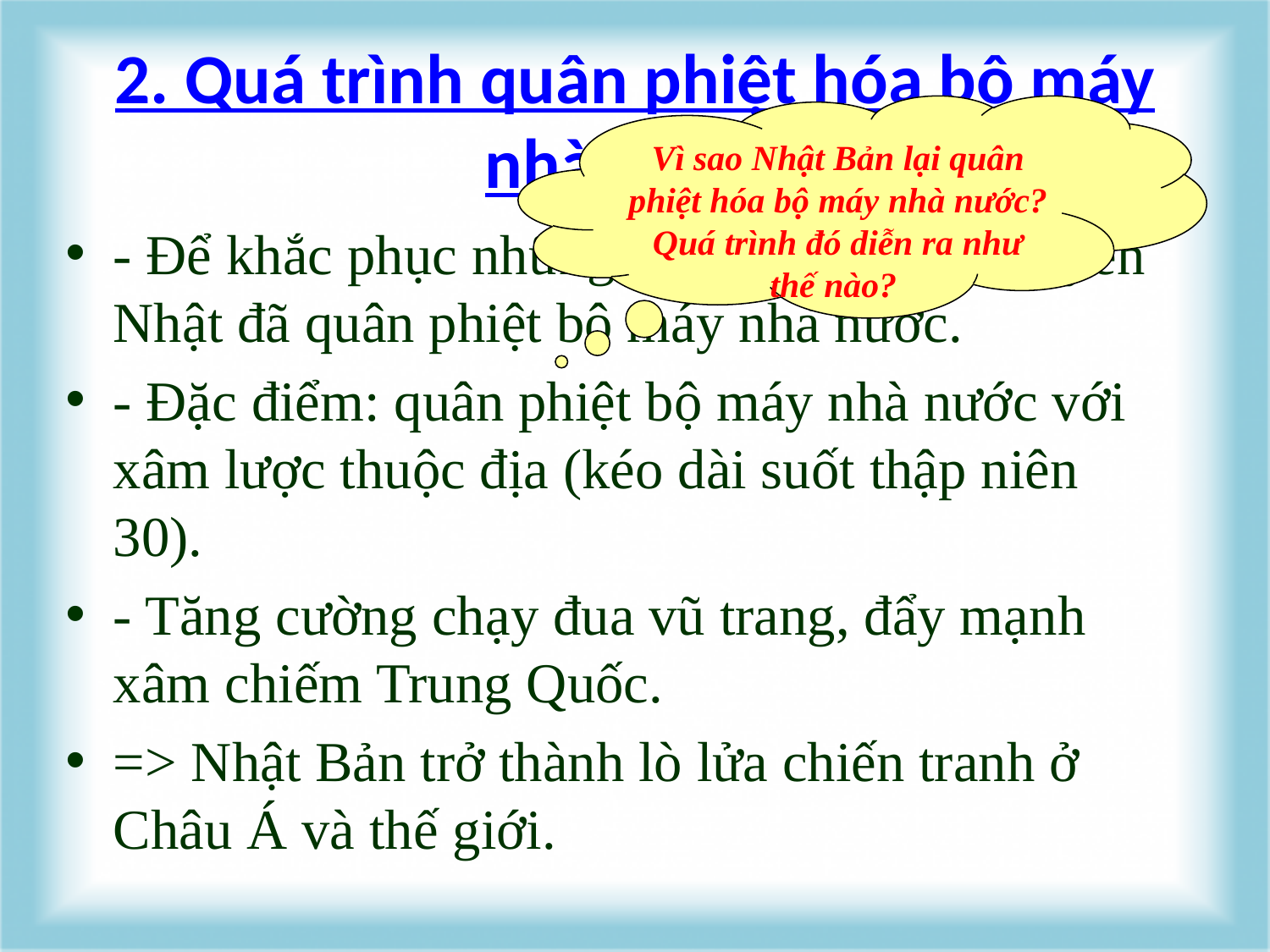

# 2. Quá trình quân phiệt hóa bộ máy nhà nước
Vì sao Nhật Bản lại quân phiệt hóa bộ máy nhà nước? Quá trình đó diễn ra như thế nào?
- Để khắc phục những khó khăn, chính quyền Nhật đã quân phiệt bộ máy nhà nước.
- Đặc điểm: quân phiệt bộ máy nhà nước với xâm lược thuộc địa (kéo dài suốt thập niên 30).
- Tăng cường chạy đua vũ trang, đẩy mạnh xâm chiếm Trung Quốc.
=> Nhật Bản trở thành lò lửa chiến tranh ở Châu Á và thế giới.